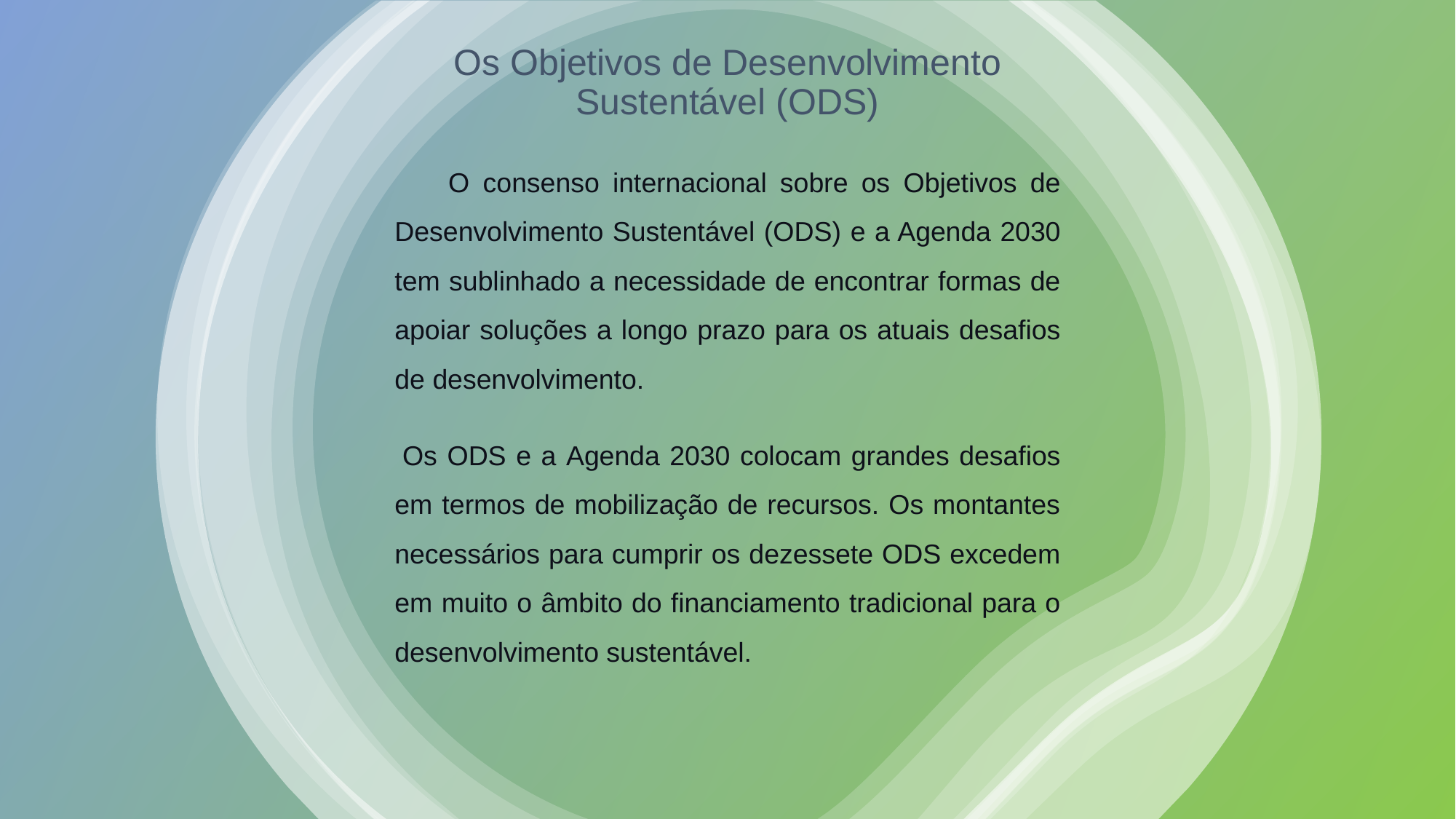

# Os Objetivos de Desenvolvimento Sustentável (ODS)
O consenso internacional sobre os Objetivos de Desenvolvimento Sustentável (ODS) e a Agenda 2030 tem sublinhado a necessidade de encontrar formas de apoiar soluções a longo prazo para os atuais desafios de desenvolvimento.
 Os ODS e a Agenda 2030 colocam grandes desafios em termos de mobilização de recursos. Os montantes necessários para cumprir os dezessete ODS excedem em muito o âmbito do financiamento tradicional para o desenvolvimento sustentável.